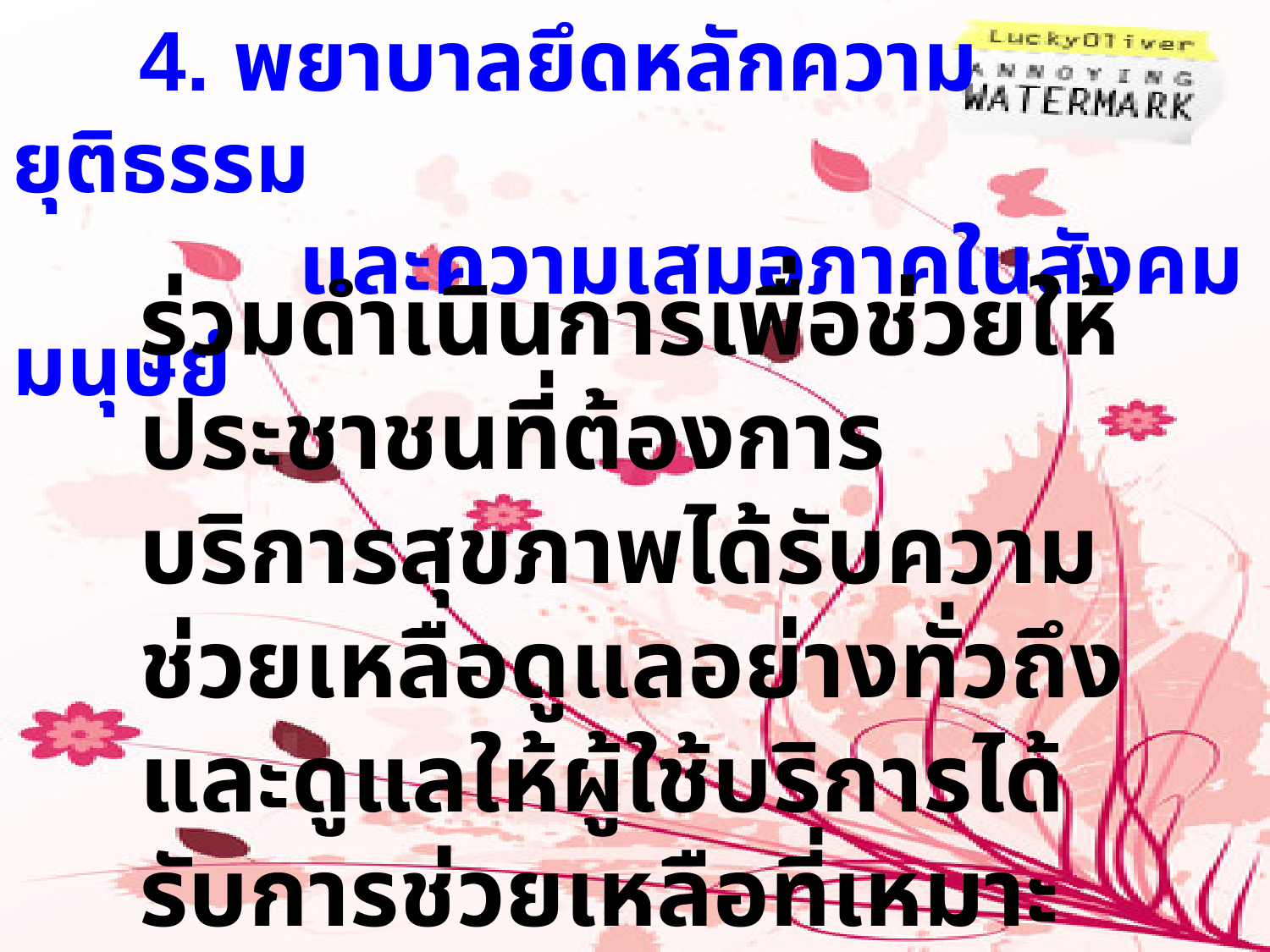

4. พยาบาลยึดหลักความยุติธรรม
             และความเสมอภาคในสังคมมนุษย์
ร่วมดำเนินการเพื่อช่วยให้ประชาชนที่ต้องการบริการสุขภาพได้รับความช่วยเหลือดูแลอย่างทั่วถึง และดูแลให้ผู้ใช้บริการได้รับการช่วยเหลือที่เหมาะสมกับความต้องการอย่างดีที่สุด